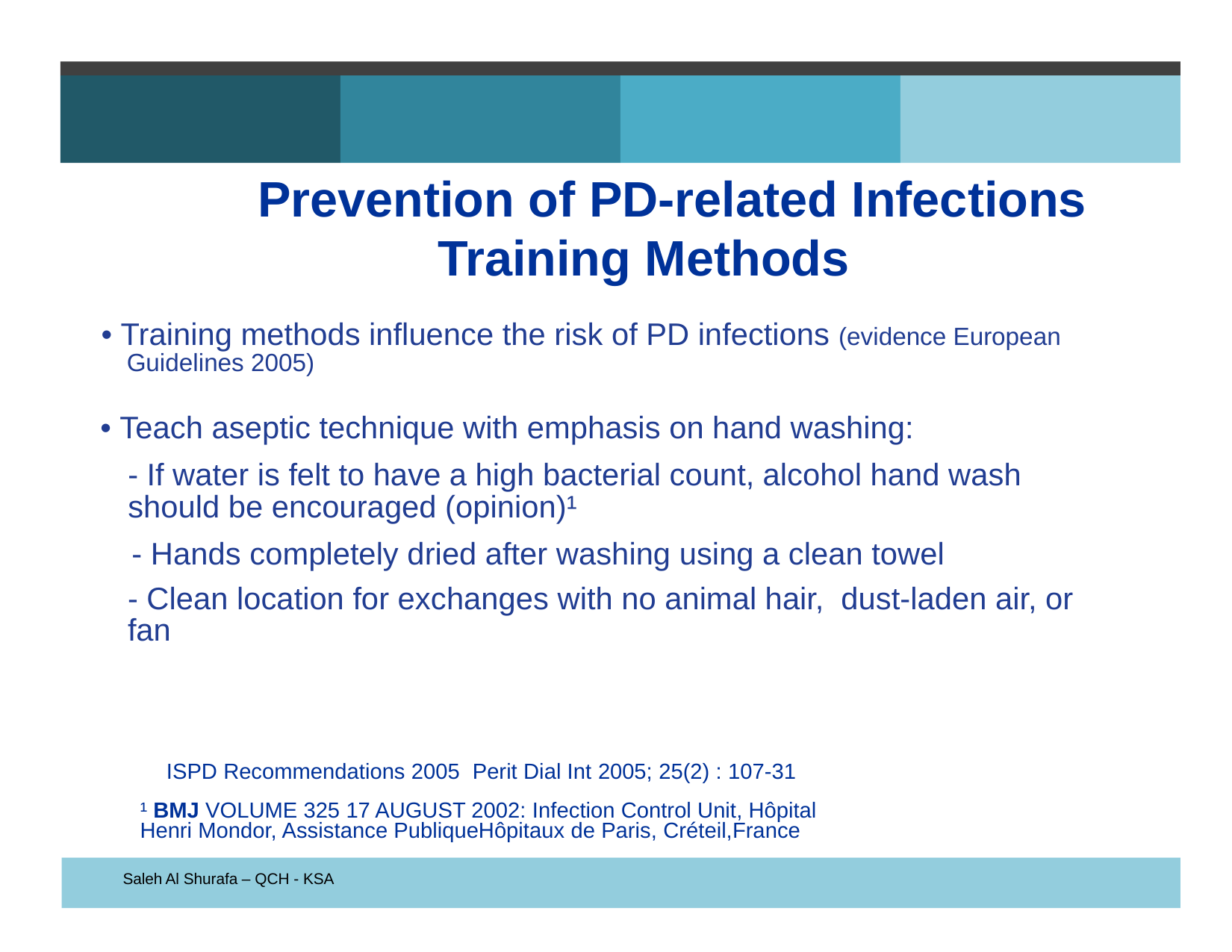

Prevention of PD-related Infections
	Training Methods

• Training methods influence the risk of PD infections (evidence European

Guidelines 2005)

• Teach aseptic technique with emphasis on hand washing:

- If water is felt to have a high bacterial count, alcohol hand wash
should be encouraged (opinion)¹

- Hands completely dried after washing using a clean towel

- Clean location for exchanges with no animal hair,  dust-laden air, or
fan

ISPD Recommendations 2005  Perit Dial Int 2005; 25(2) : 107-31

¹ BMJ VOLUME 325 17 AUGUST 2002: Infection Control Unit, Hôpital
Henri Mondor, Assistance PubliqueHôpitaux de Paris, Créteil,France

Saleh Al Shurafa – QCH - KSA